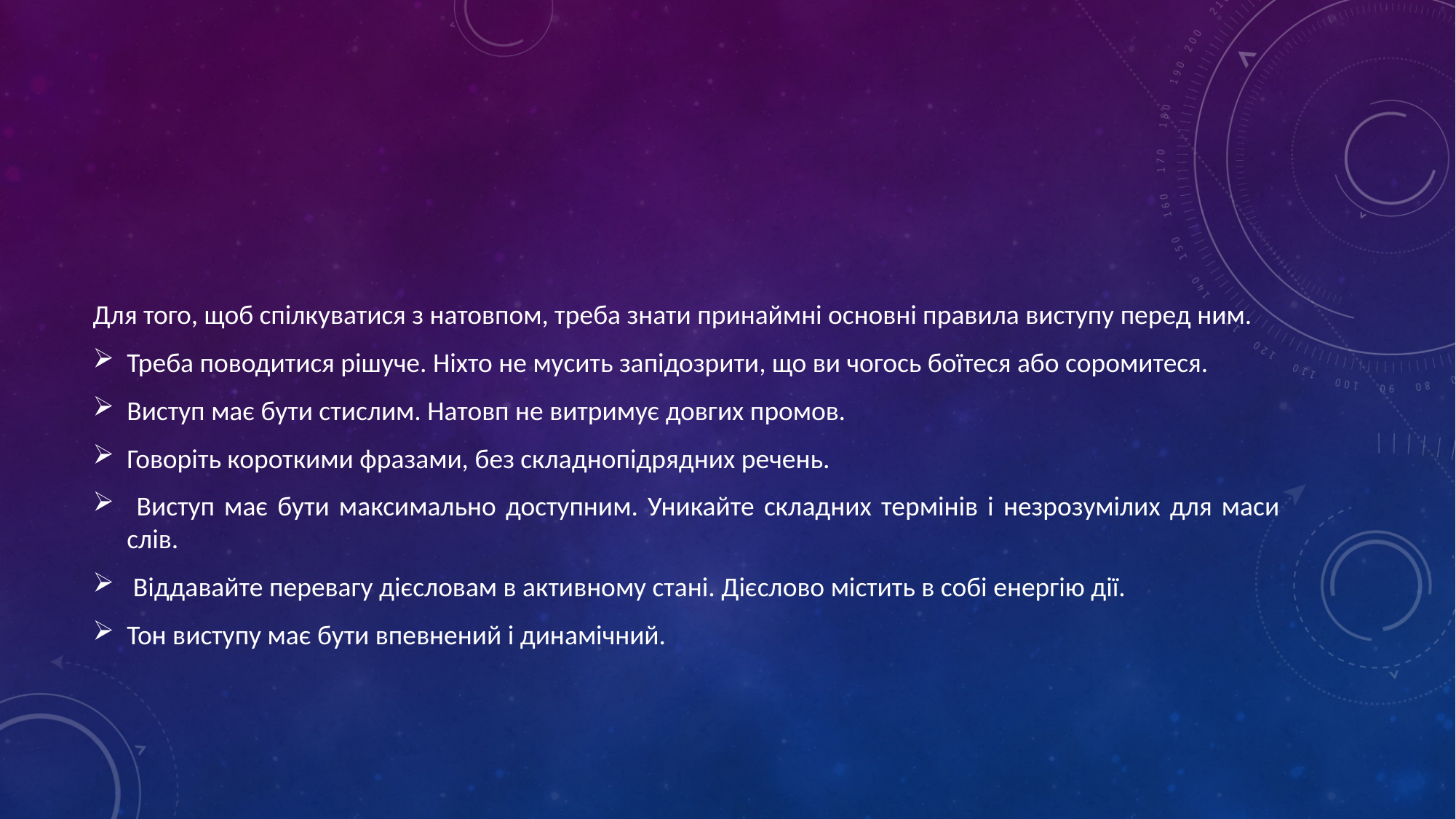

#
Для того, щоб спілкуватися з натовпом, треба знати принаймні основні правила виступу перед ним.
Треба поводитися рішуче. Ніхто не мусить запідозрити, що ви чогось боїтеся або соромитеся.
Виступ має бути стислим. Натовп не витримує довгих промов.
Говоріть короткими фразами, без складнопідрядних речень.
 Виступ має бути максимально доступним. Уникайте складних термінів і незрозумілих для маси слів.
 Віддавайте перевагу дієсловам в активному стані. Дієслово містить в собі енергію дії.
Тон виступу має бути впевнений і динамічний.